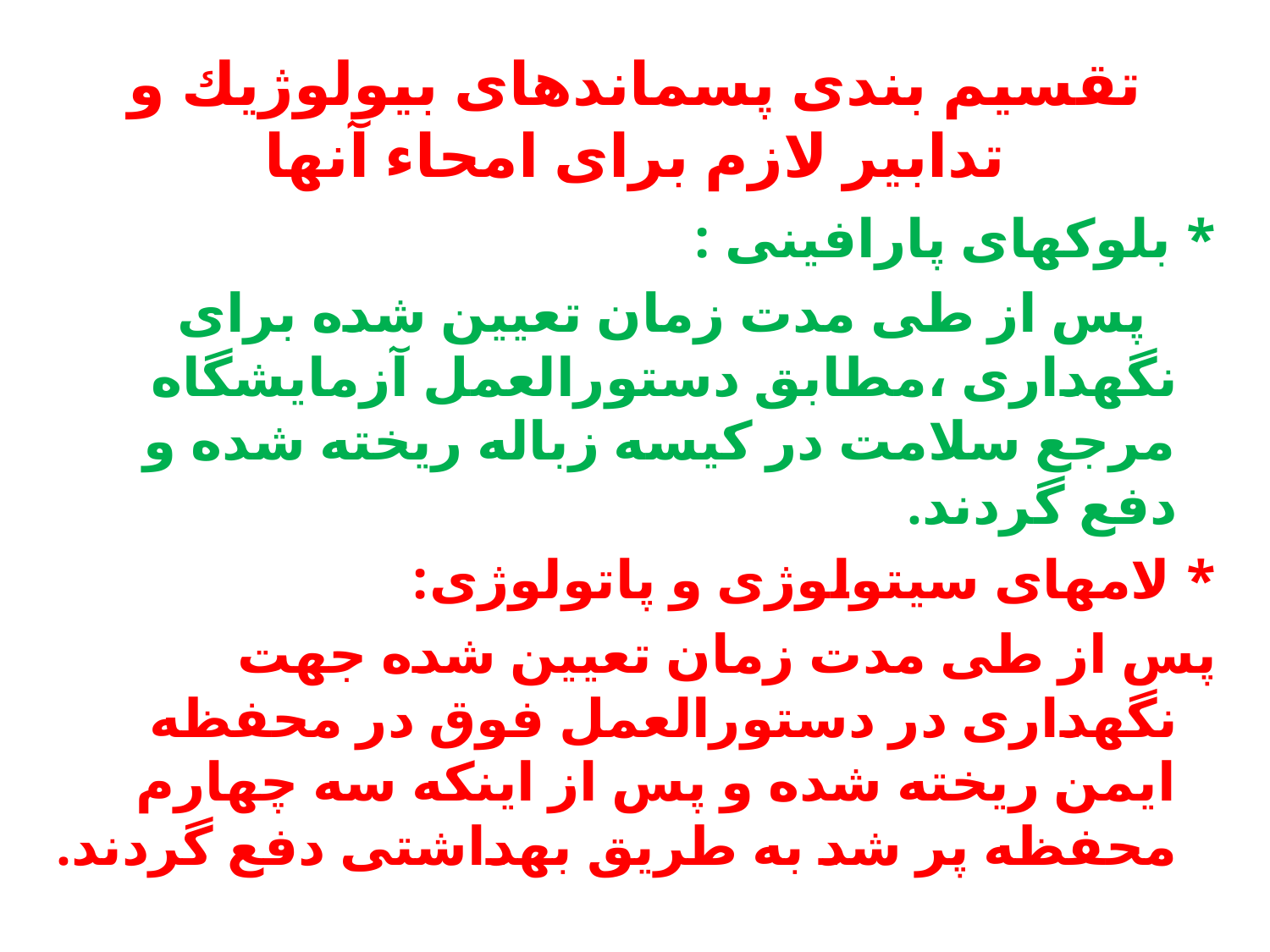

# تقسيم بندی پسماندهای بيولوژیك و تدابير لازم برای امحاء آنها
* بلوکهای پارافینی :
     پس از طی مدت زمان تعيين شده برای نگهداری ،مطابق دستورالعمل آزمايشگاه مرجع سلامت در کيسه زباله ريخته شده و دفع گردند.
* لامهای سیتولوژی و پاتولوژی:
پس از طی مدت زمان تعيين شده جهت نگهداری در دستورالعمل فوق در محفظه ايمن ريخته شده و پس از اينکه سه چهارم محفظه پر شد به طريق بهداشتی دفع گردند.